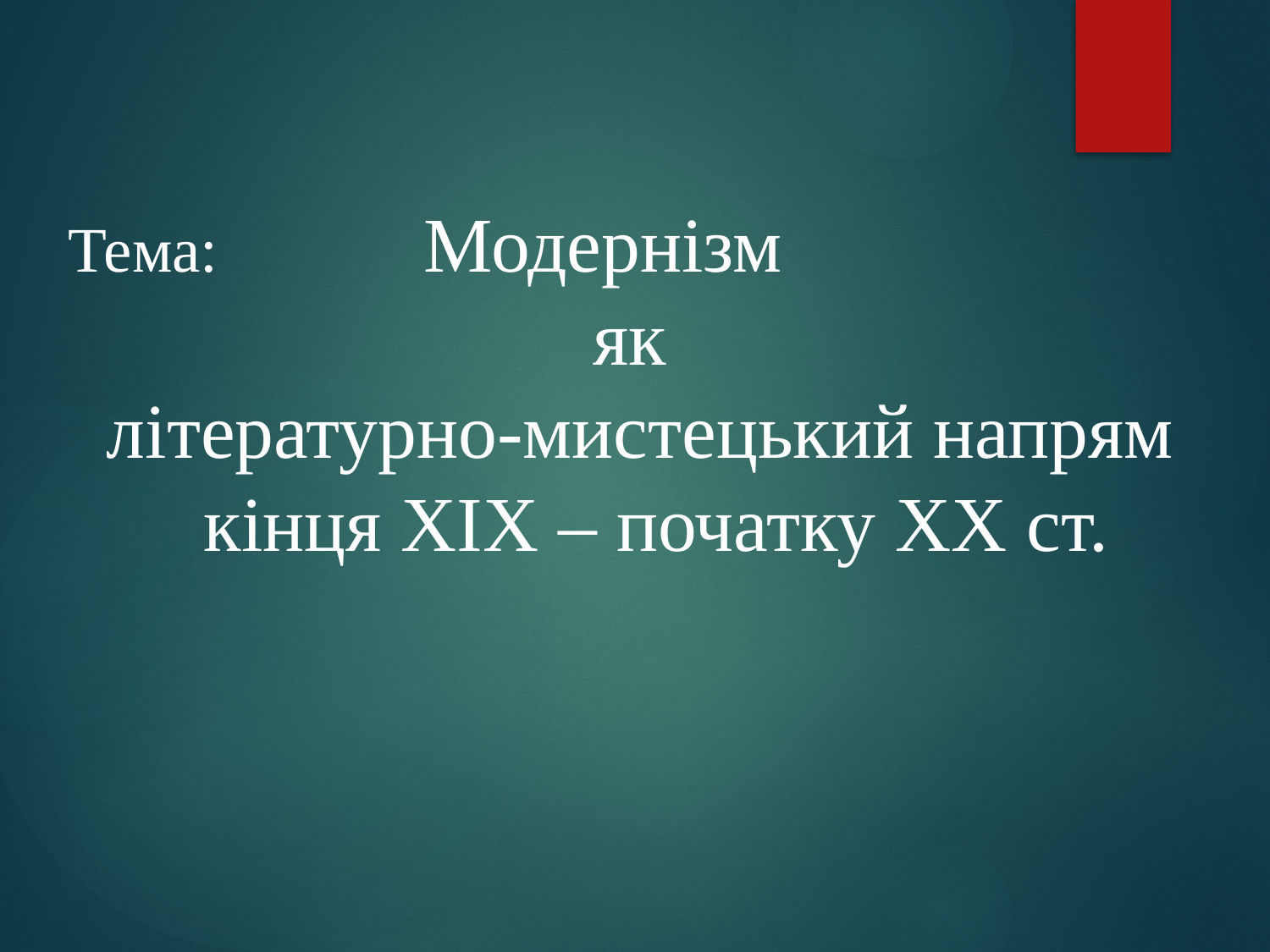

Тема:             Модернізм
                           як
  літературно-мистецький напрям
       кінця XIX – початку XX ст.